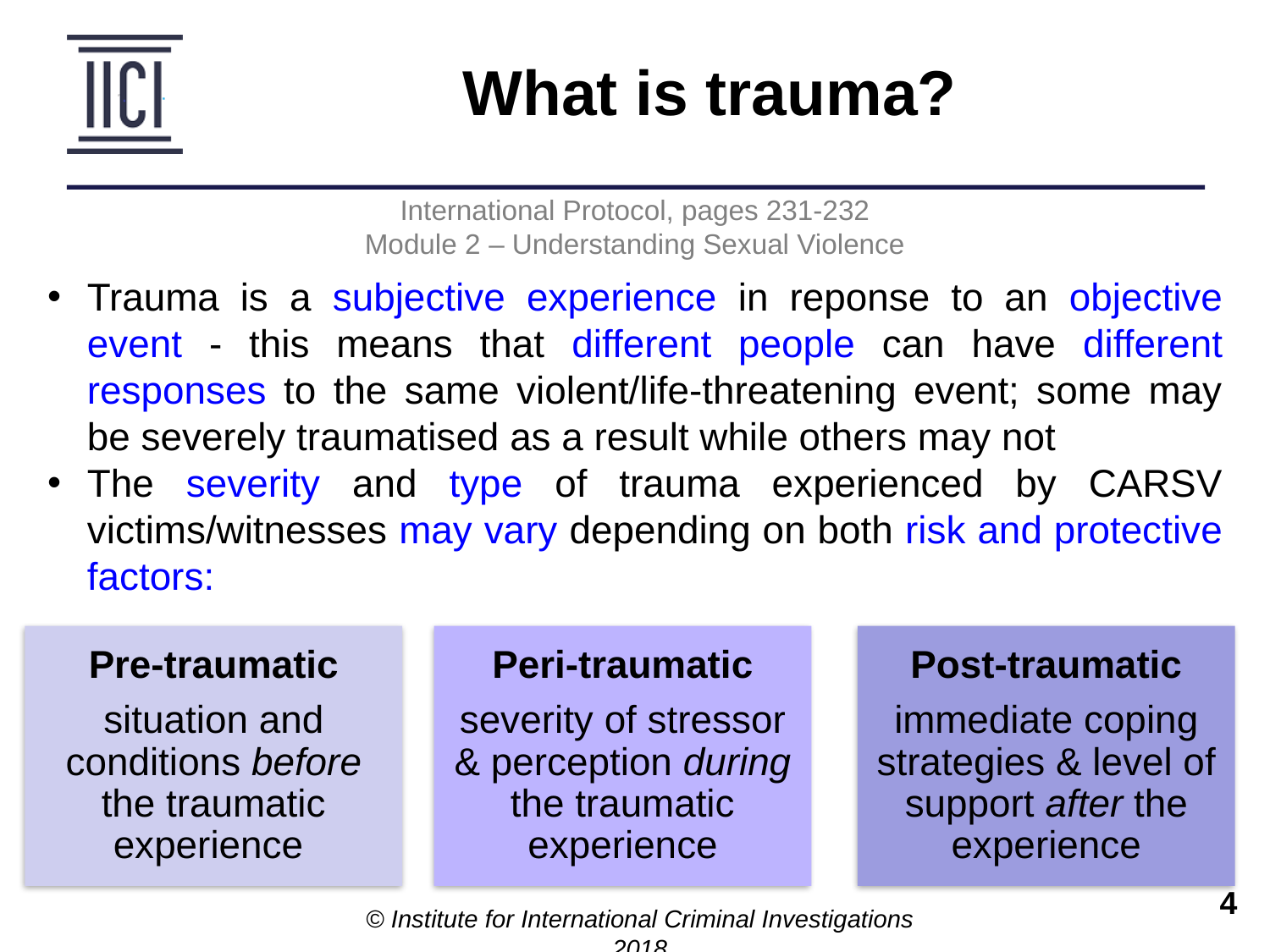

What is trauma?
International Protocol, pages 231-232
Module 2 – Understanding Sexual Violence

Trauma is a subjective experience in reponse to an objective event - this means that different people can have different responses to the same violent/life-threatening event; some may be severely traumatised as a result while others may not
The severity and type of trauma experienced by CARSV victims/witnesses may vary depending on both risk and protective factors:

Pre-traumatic
situation and conditions before the traumatic experience
Peri-traumatic
severity of stressor & perception during the traumatic experience
Post-traumatic
immediate coping strategies & level of support after the experience

© Institute for International Criminal Investigations 2018
 	4